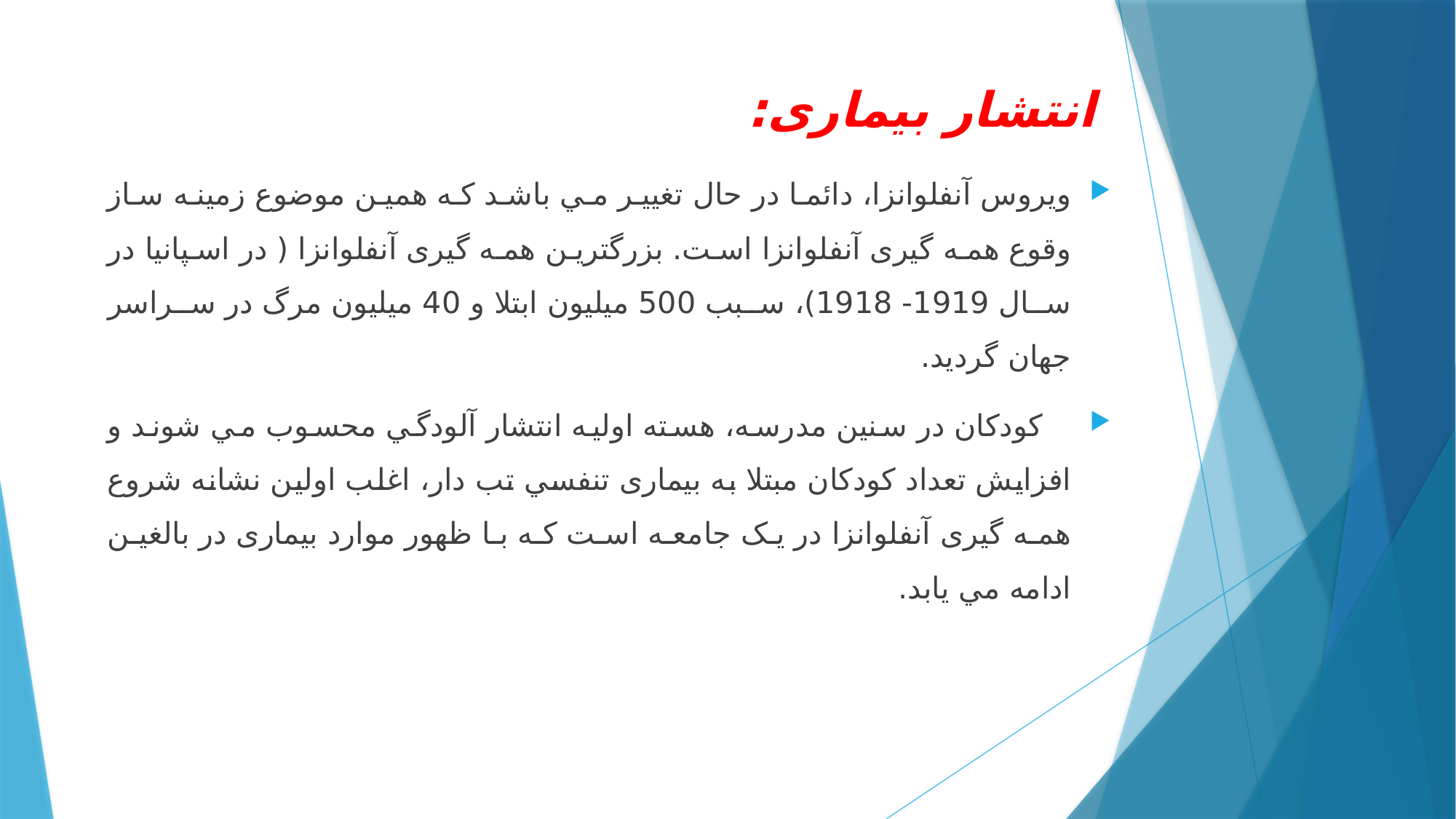

# انتشار بيماری:
ويروس آنفلوانزا، دائما در حال تغيير مي باشد که همين موضوع زمينه ساز وقوع همه گيری آنفلوانزا است. بزرگترين همه گيری آنفلوانزا ( در اسپانيا در سال 1919- 1918)، سبب 500 ميليون ابتلا و 40 ميليون مرگ در سراسر جهان گرديد.
   کودکان در سنين مدرسه، هسته اوليه انتشار آلودگي محسوب مي شوند و افزايش تعداد کودکان مبتلا به بيماری تنفسي تب دار، اغلب اولين نشانه شروع همه گيری آنفلوانزا در يک جامعه است که با ظهور موارد بيماری در بالغين ادامه مي يابد.